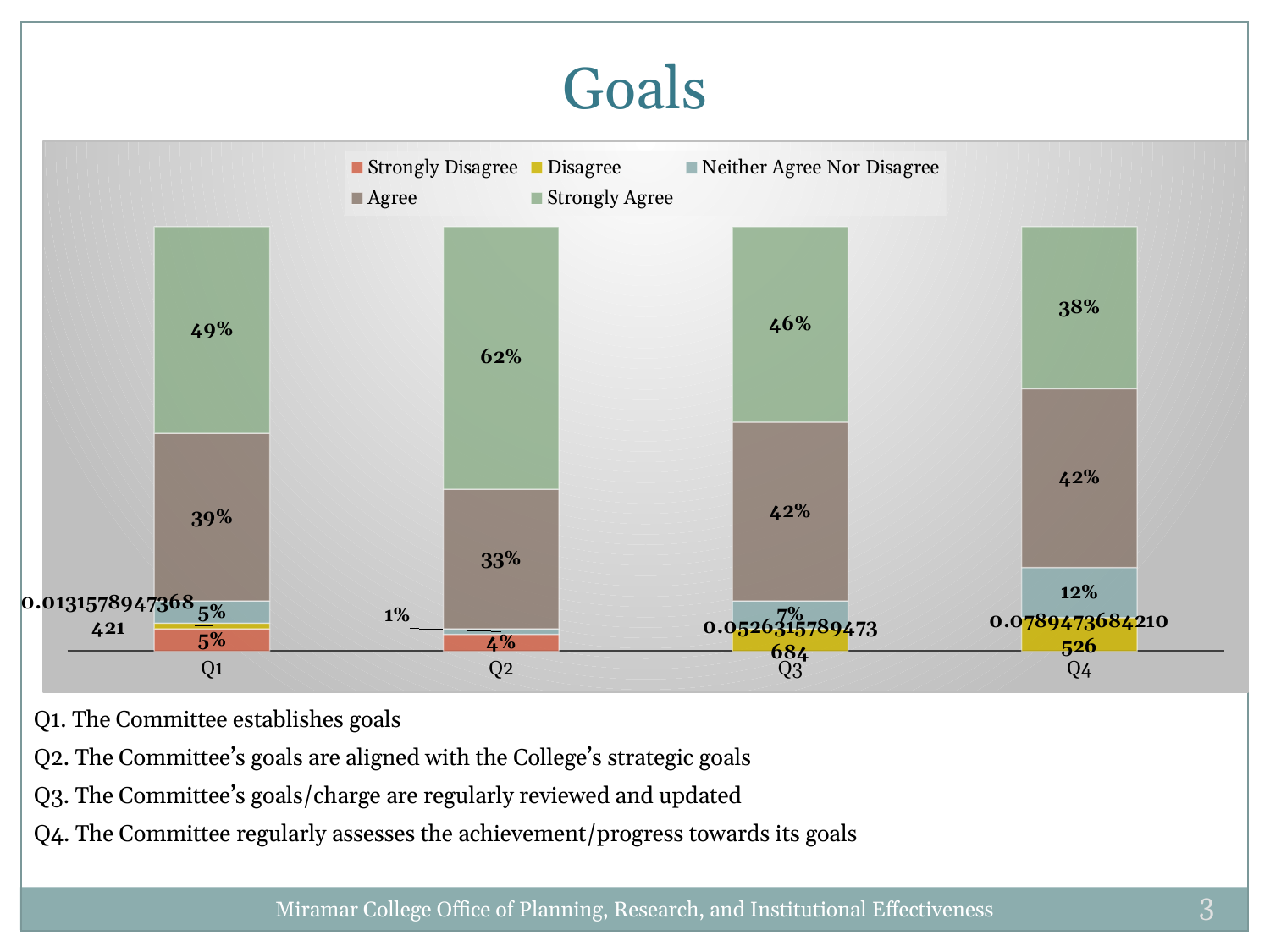

Goals

### Chart

| Category | Strongly Disagree | Disagree | Neither Agree Nor Disagree | Agree | Strongly Agree |
|---|---|---|---|---|---|
| Q1 | 0.05263157894736842 | 0.013157894736842105 | 0.05263157894736842 | 0.39473684210526316 | 0.4868421052631579 |
| Q2 | 0.039473684210526314 | None | 0.013157894736842105 | 0.32894736842105265 | 0.618421052631579 |
| Q3 | None | 0.05263157894736842 | 0.06578947368421052 | 0.42105263157894735 | 0.4605263157894737 |
| Q4 | None | 0.07894736842105263 | 0.11842105263157894 | 0.42105263157894735 | 0.3815789473684211 |
Q1. The Committee establishes goals
Q2. The Committee’s goals are aligned with the College’s strategic goals
Q3. The Committee’s goals/charge are regularly reviewed and updated
Q4. The Committee regularly assesses the achievement/progress towards its goals
3
Miramar College Office of Planning, Research, and Institutional Effectiveness